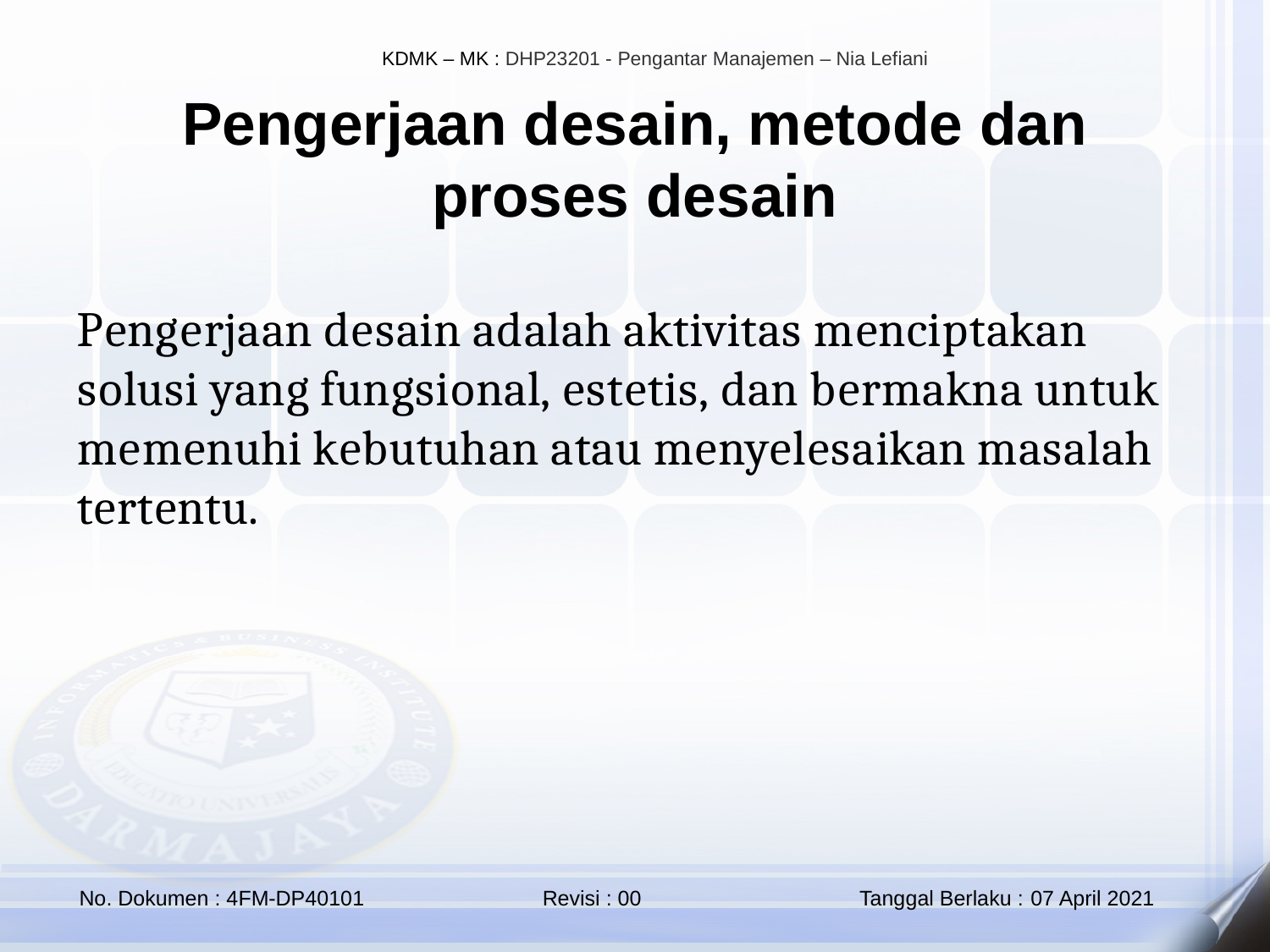

Pengerjaan desain, metode dan proses desain

Pengerjaan desain adalah aktivitas menciptakan solusi yang fungsional, estetis, dan bermakna untuk memenuhi kebutuhan atau menyelesaikan masalah tertentu.